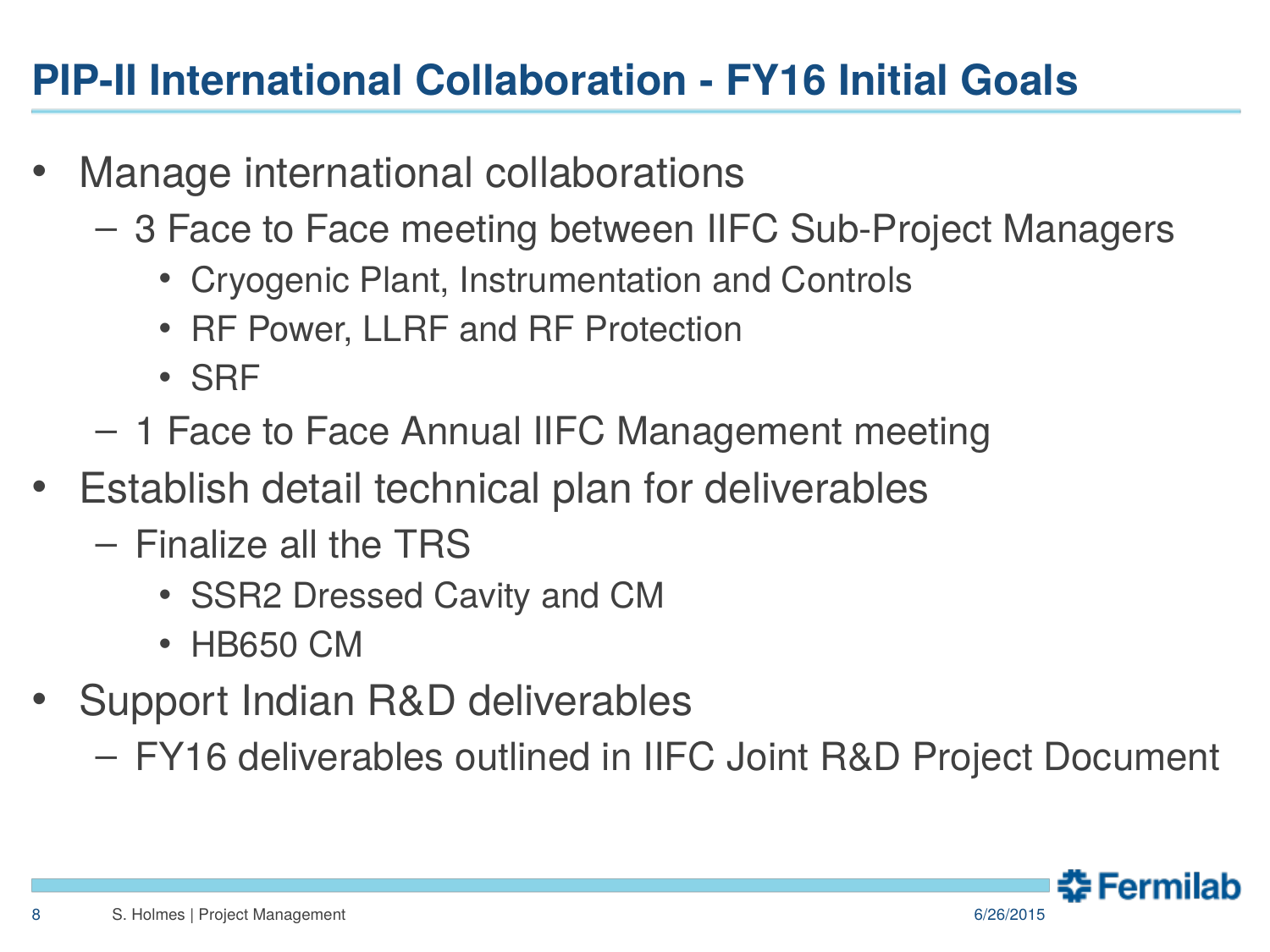

# PIP-II International Collaboration - FY16 Initial Goals
Manage international collaborations
3 Face to Face meeting between IIFC Sub-Project Managers
Cryogenic Plant, Instrumentation and Controls
RF Power, LLRF and RF Protection
SRF
1 Face to Face Annual IIFC Management meeting
Establish detail technical plan for deliverables
Finalize all the TRS
SSR2 Dressed Cavity and CM
HB650 CM
Support Indian R&D deliverables
FY16 deliverables outlined in IIFC Joint R&D Project Document

8
S. Holmes | Project Management
6/26/2015